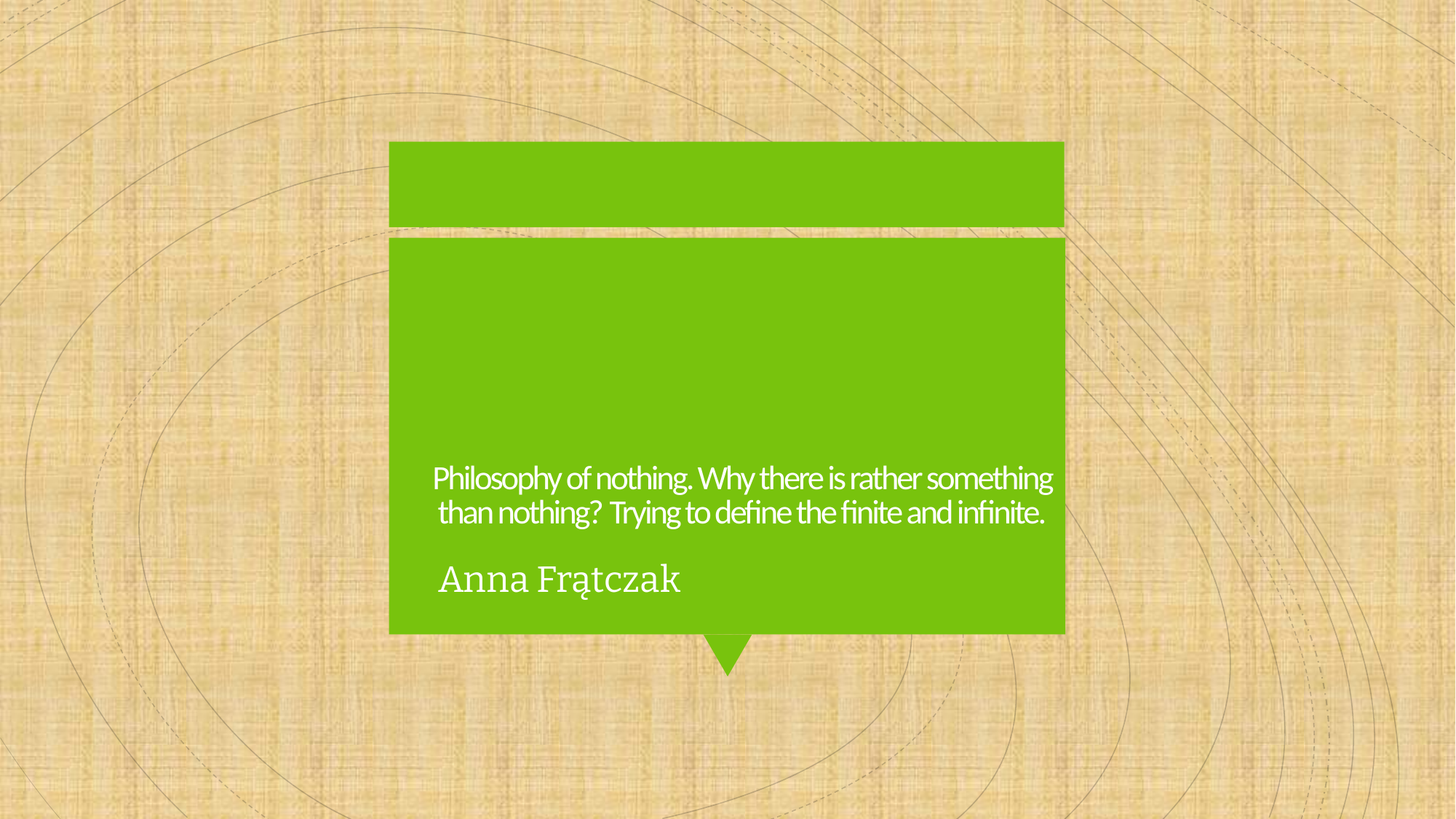

# Philosophy of nothing. Why there is rather something than nothing? Trying to define the finite and infinite.
Anna Frątczak